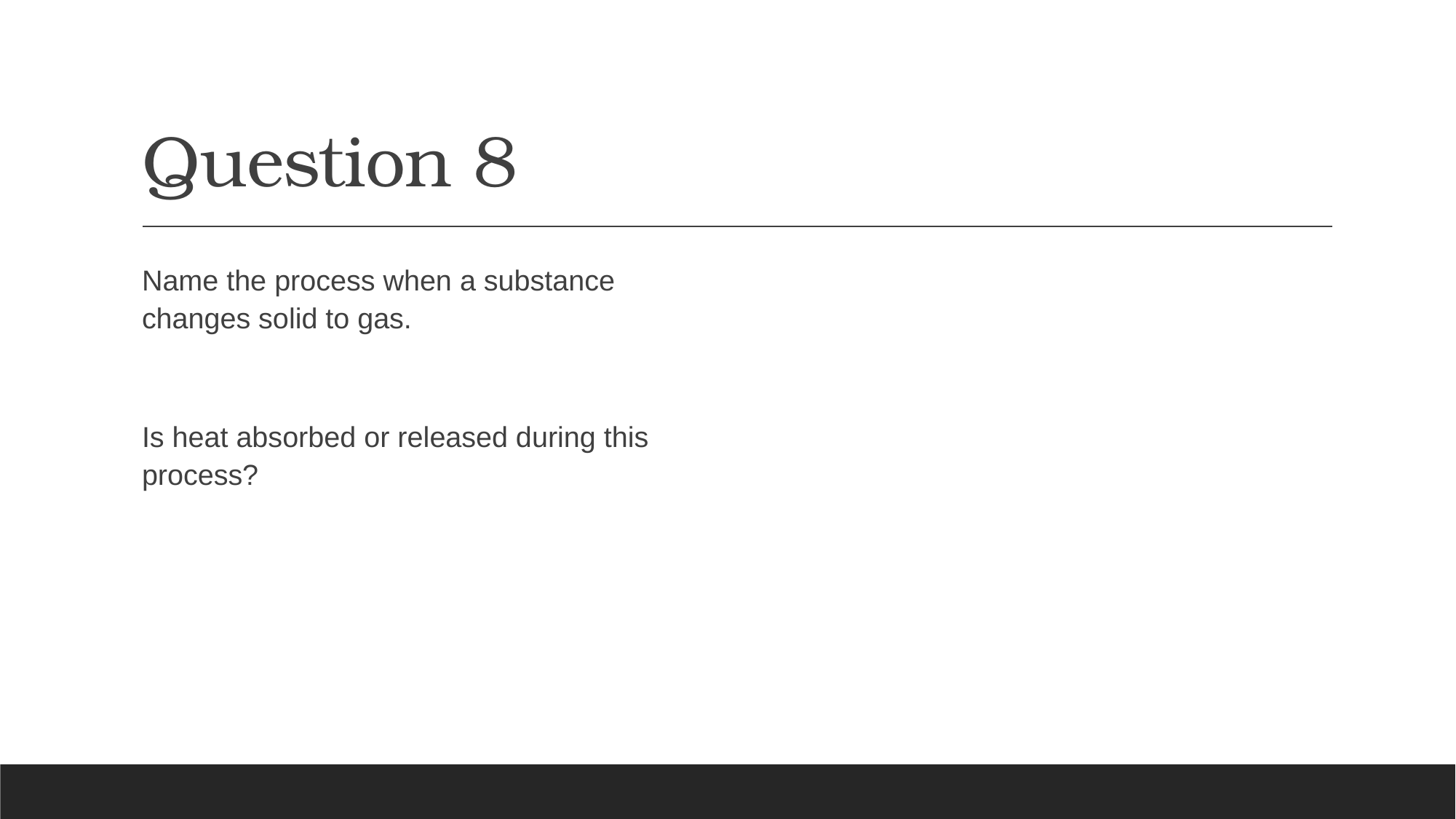

# Question 8
Name the process when a substance changes solid to gas.

Is heat absorbed or released during this process?